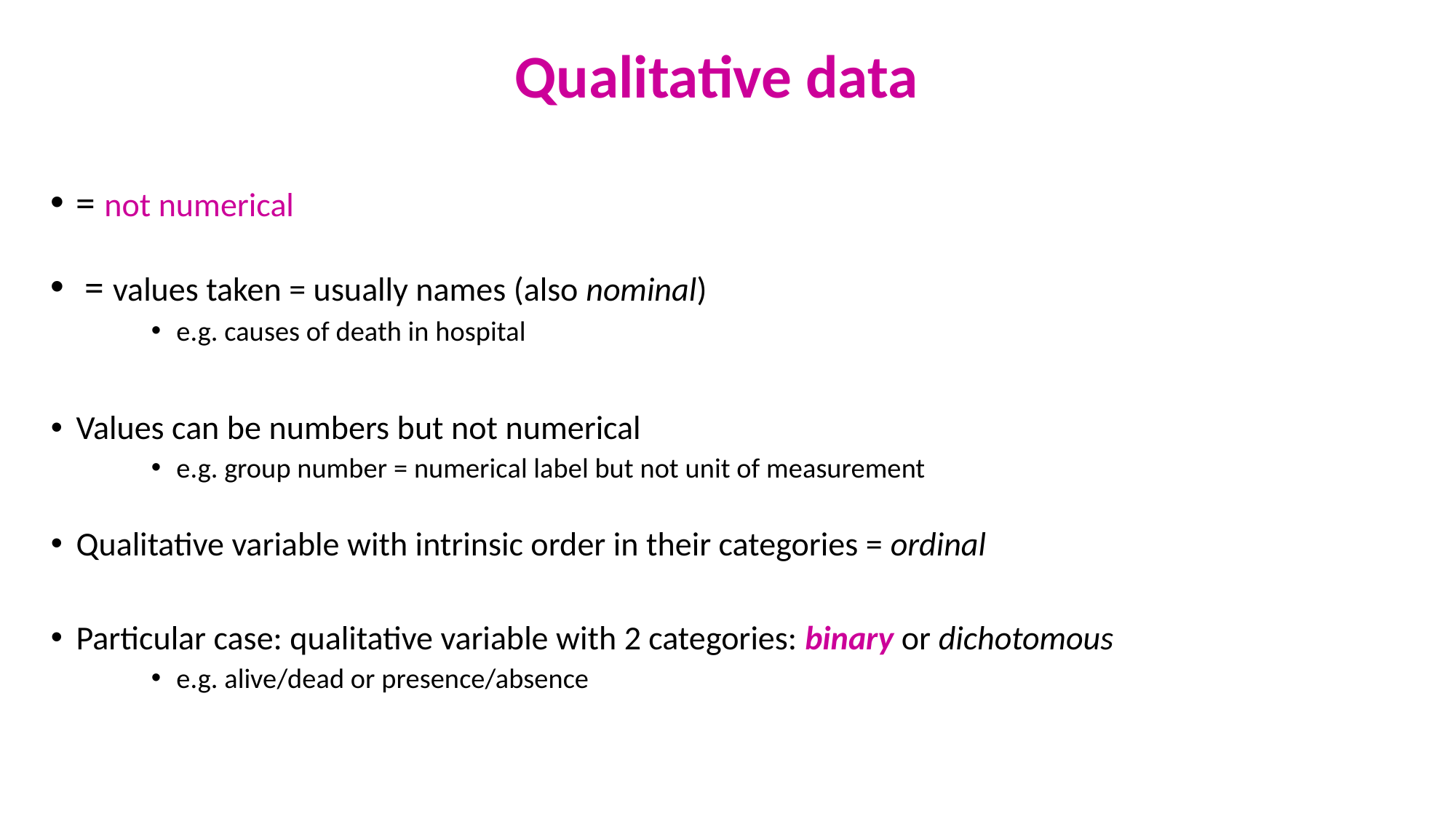

# Qualitative data
= not numerical

 = values taken = usually names (also nominal)
e.g. causes of death in hospital

Values can be numbers but not numerical
e.g. group number = numerical label but not unit of measurement

Qualitative variable with intrinsic order in their categories = ordinal

Particular case: qualitative variable with 2 categories: binary or dichotomous
e.g. alive/dead or presence/absence